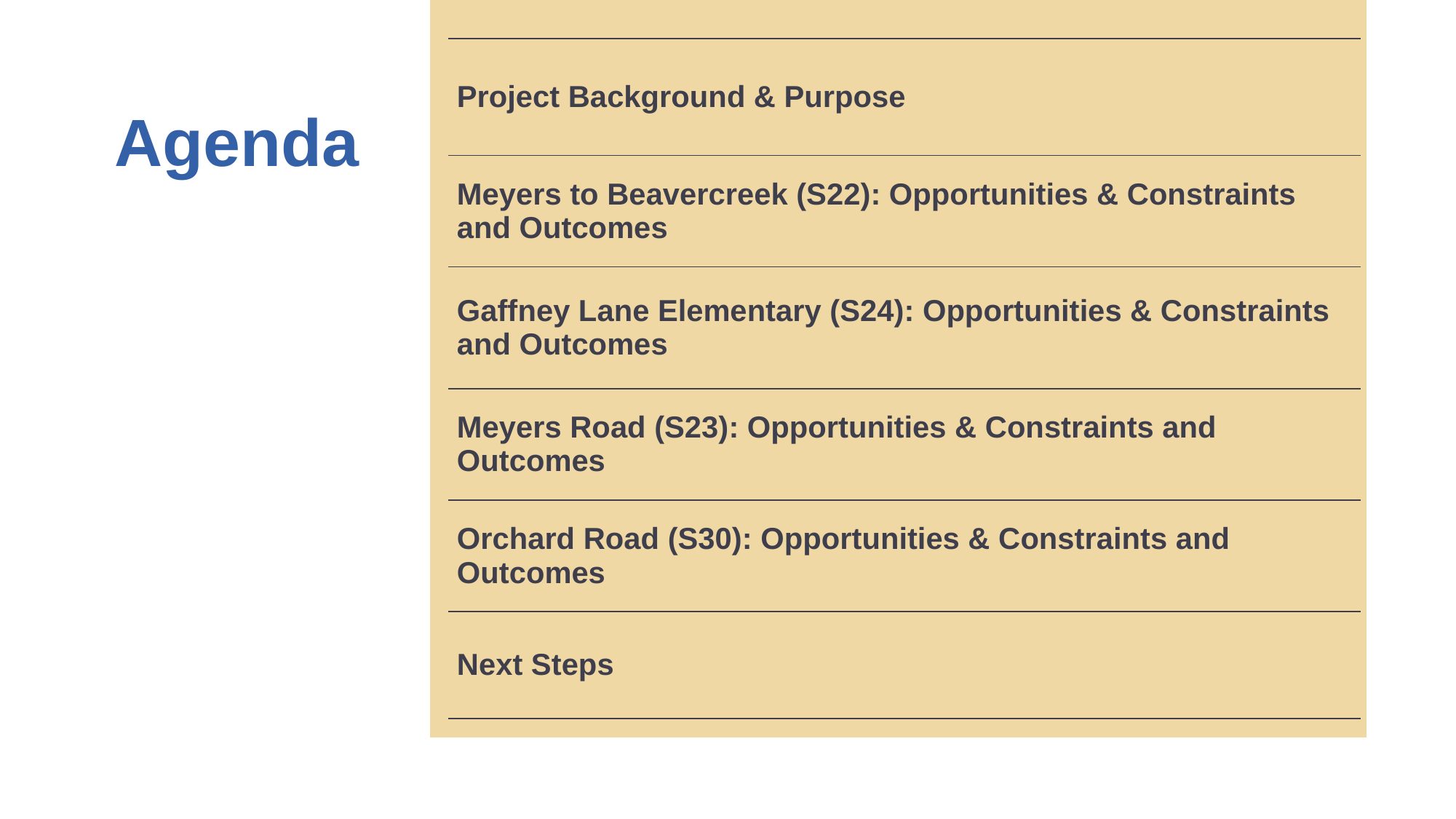

| Project Background & Purpose |
| --- |
| Meyers to Beavercreek (S22): Opportunities & Constraints and Outcomes |
| Gaffney Lane Elementary (S24): Opportunities & Constraints and Outcomes |
| Meyers Road (S23): Opportunities & Constraints and Outcomes |
| Orchard Road (S30): Opportunities & Constraints and Outcomes |
| Next Steps |
# Agenda